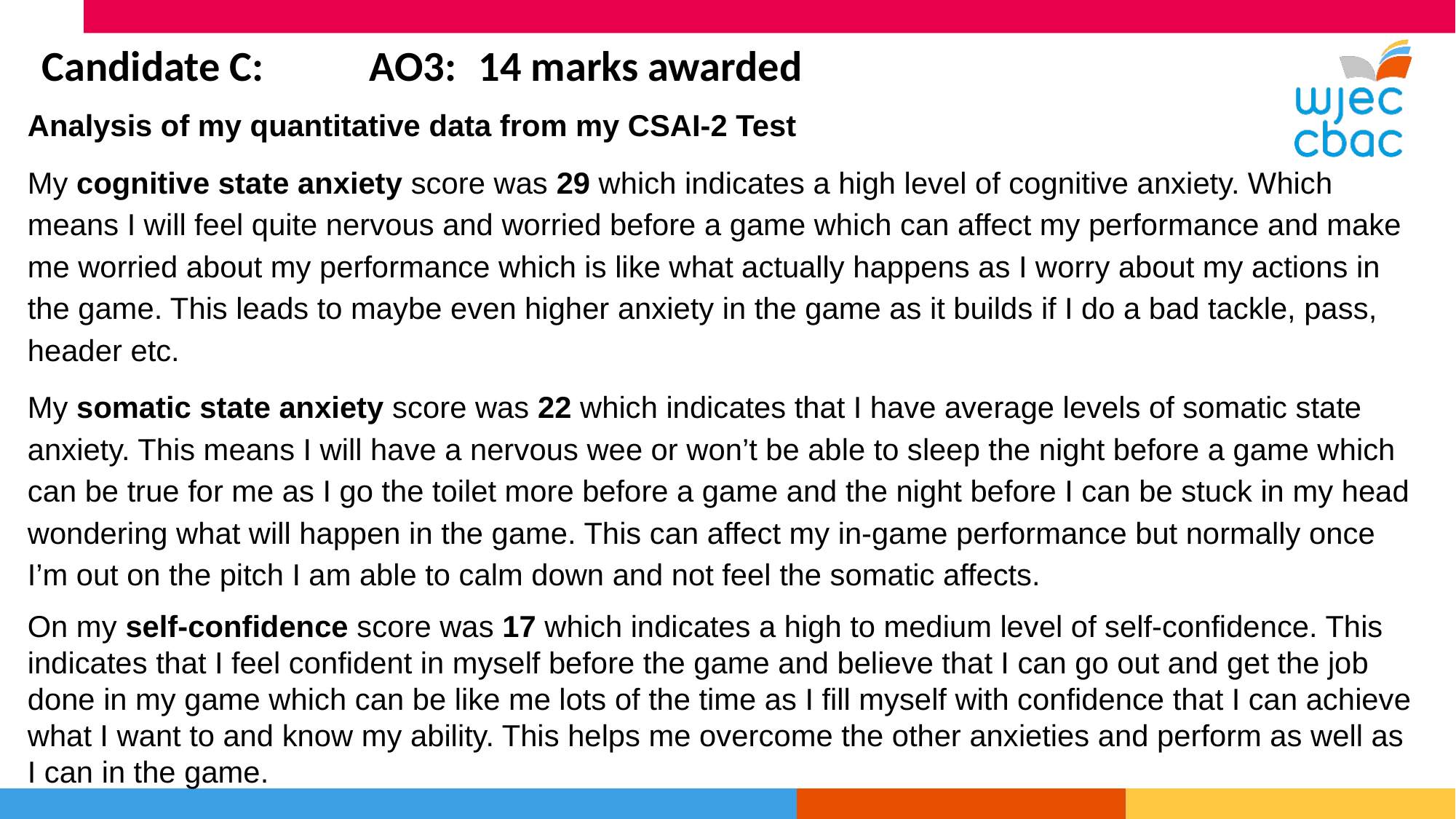

Candidate C: 	AO3:	14 marks awarded
Analysis of my quantitative data from my CSAI-2 Test
My cognitive state anxiety score was 29 which indicates a high level of cognitive anxiety. Which means I will feel quite nervous and worried before a game which can affect my performance and make me worried about my performance which is like what actually happens as I worry about my actions in the game. This leads to maybe even higher anxiety in the game as it builds if I do a bad tackle, pass, header etc.
My somatic state anxiety score was 22 which indicates that I have average levels of somatic state anxiety. This means I will have a nervous wee or won’t be able to sleep the night before a game which can be true for me as I go the toilet more before a game and the night before I can be stuck in my head wondering what will happen in the game. This can affect my in-game performance but normally once I’m out on the pitch I am able to calm down and not feel the somatic affects.
On my self-confidence score was 17 which indicates a high to medium level of self-confidence. This indicates that I feel confident in myself before the game and believe that I can go out and get the job done in my game which can be like me lots of the time as I fill myself with confidence that I can achieve what I want to and know my ability. This helps me overcome the other anxieties and perform as well as I can in the game.